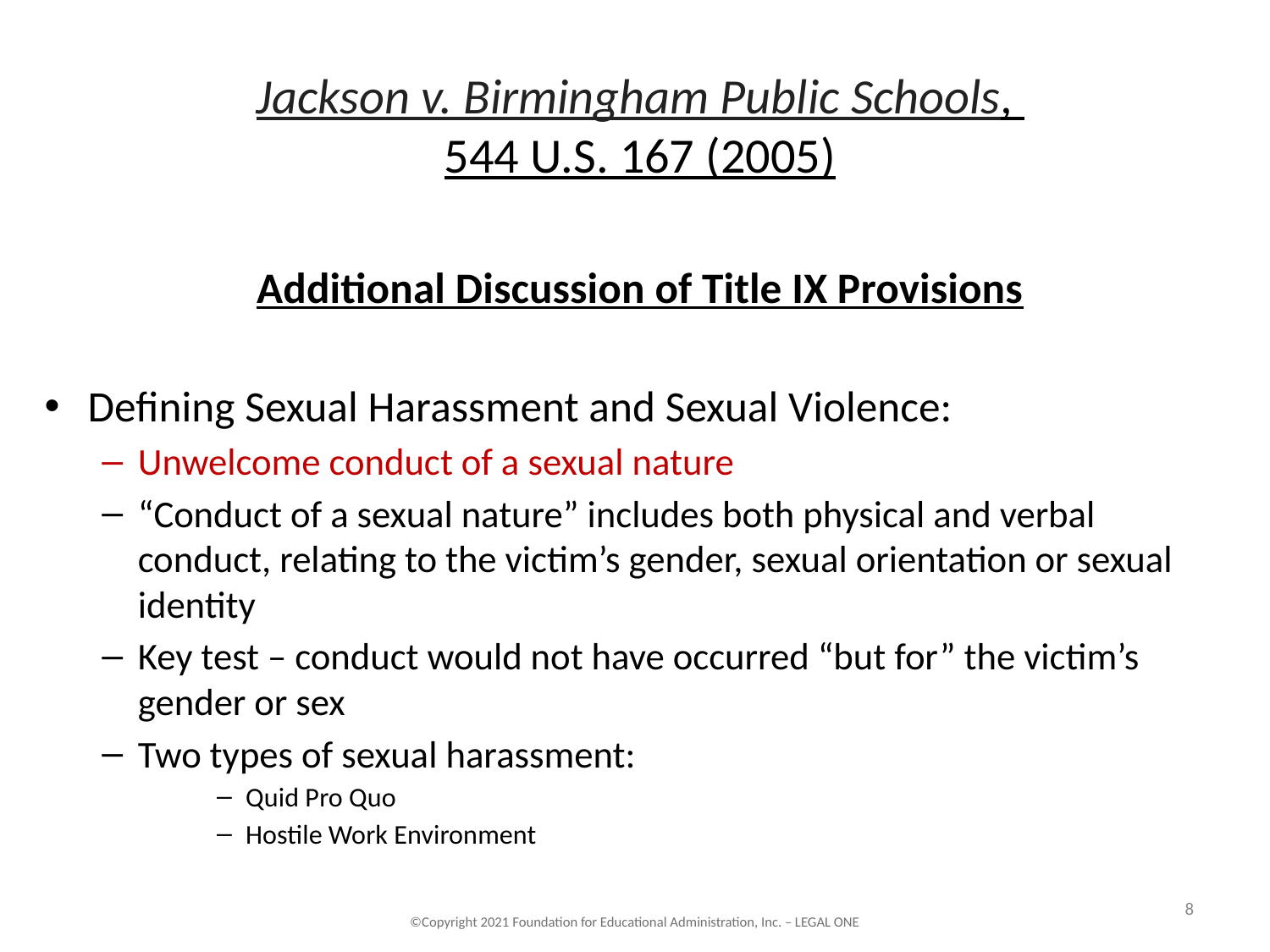

# Jackson v. Birmingham Public Schools, 544 U.S. 167 (2005)
Additional Discussion of Title IX Provisions

Defining Sexual Harassment and Sexual Violence:
Unwelcome conduct of a sexual nature
“Conduct of a sexual nature” includes both physical and verbal conduct, relating to the victim’s gender, sexual orientation or sexual identity
Key test – conduct would not have occurred “but for” the victim’s gender or sex
Two types of sexual harassment:
Quid Pro Quo
Hostile Work Environment

8